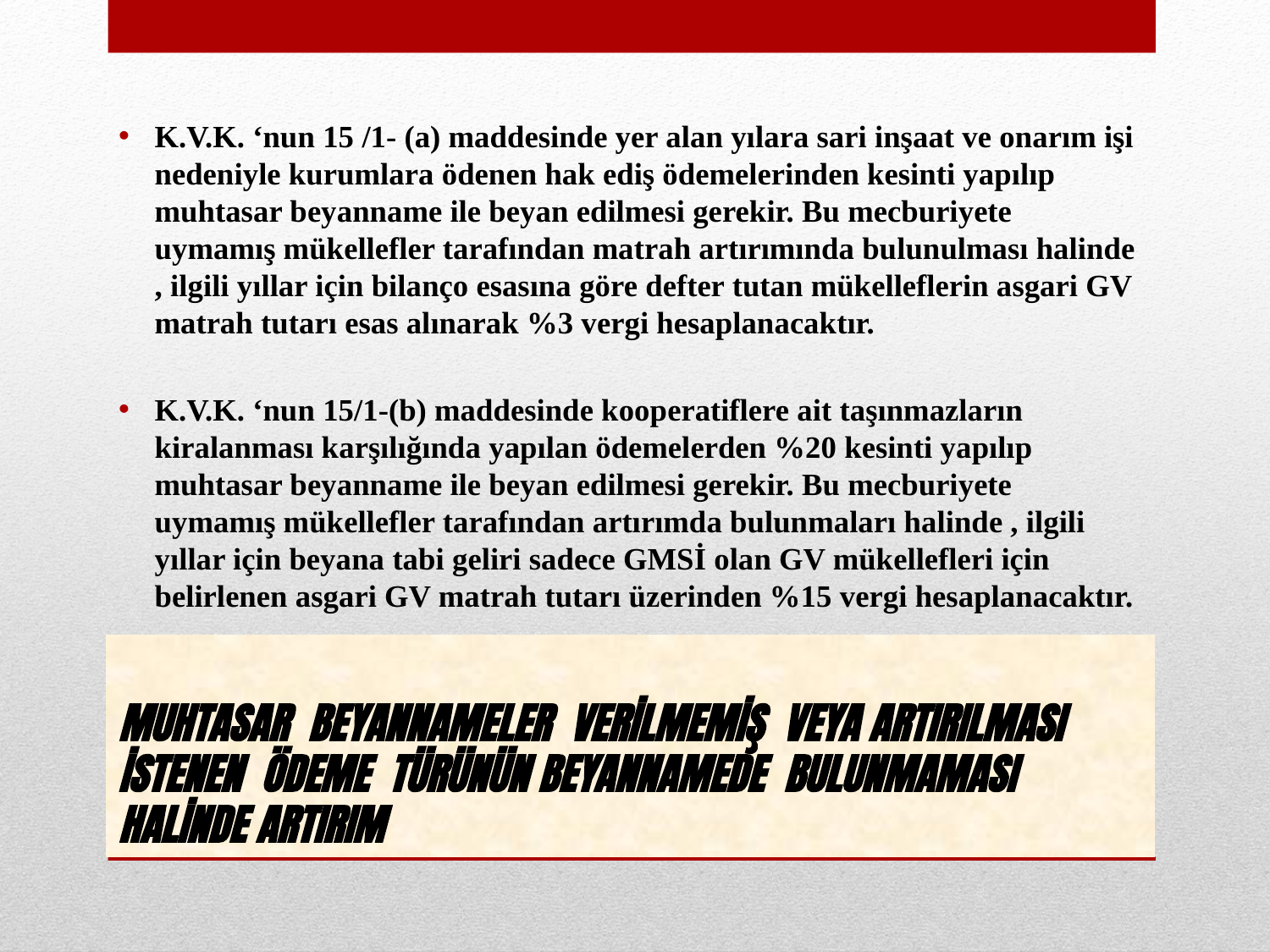

K.V.K. ‘nun 15 /1- (a) maddesinde yer alan yılara sari inşaat ve onarım işi nedeniyle kurumlara ödenen hak ediş ödemelerinden kesinti yapılıp muhtasar beyanname ile beyan edilmesi gerekir. Bu mecburiyete uymamış mükellefler tarafından matrah artırımında bulunulması halinde , ilgili yıllar için bilanço esasına göre defter tutan mükelleflerin asgari GV matrah tutarı esas alınarak %3 vergi hesaplanacaktır.

K.V.K. ‘nun 15/1-(b) maddesinde kooperatiflere ait taşınmazların kiralanması karşılığında yapılan ödemelerden %20 kesinti yapılıp muhtasar beyanname ile beyan edilmesi gerekir. Bu mecburiyete uymamış mükellefler tarafından artırımda bulunmaları halinde , ilgili yıllar için beyana tabi geliri sadece GMSİ olan GV mükellefleri için belirlenen asgari GV matrah tutarı üzerinden %15 vergi hesaplanacaktır.
# MUHTASAR  BEYANNAMELER  VERİLMEMİŞ  VEYA ARTIRILMASI  İSTENEN  ÖDEME  TÜRÜNÜN BEYANNAMEDE  BULUNMAMASI HALİNDE ARTIRIM